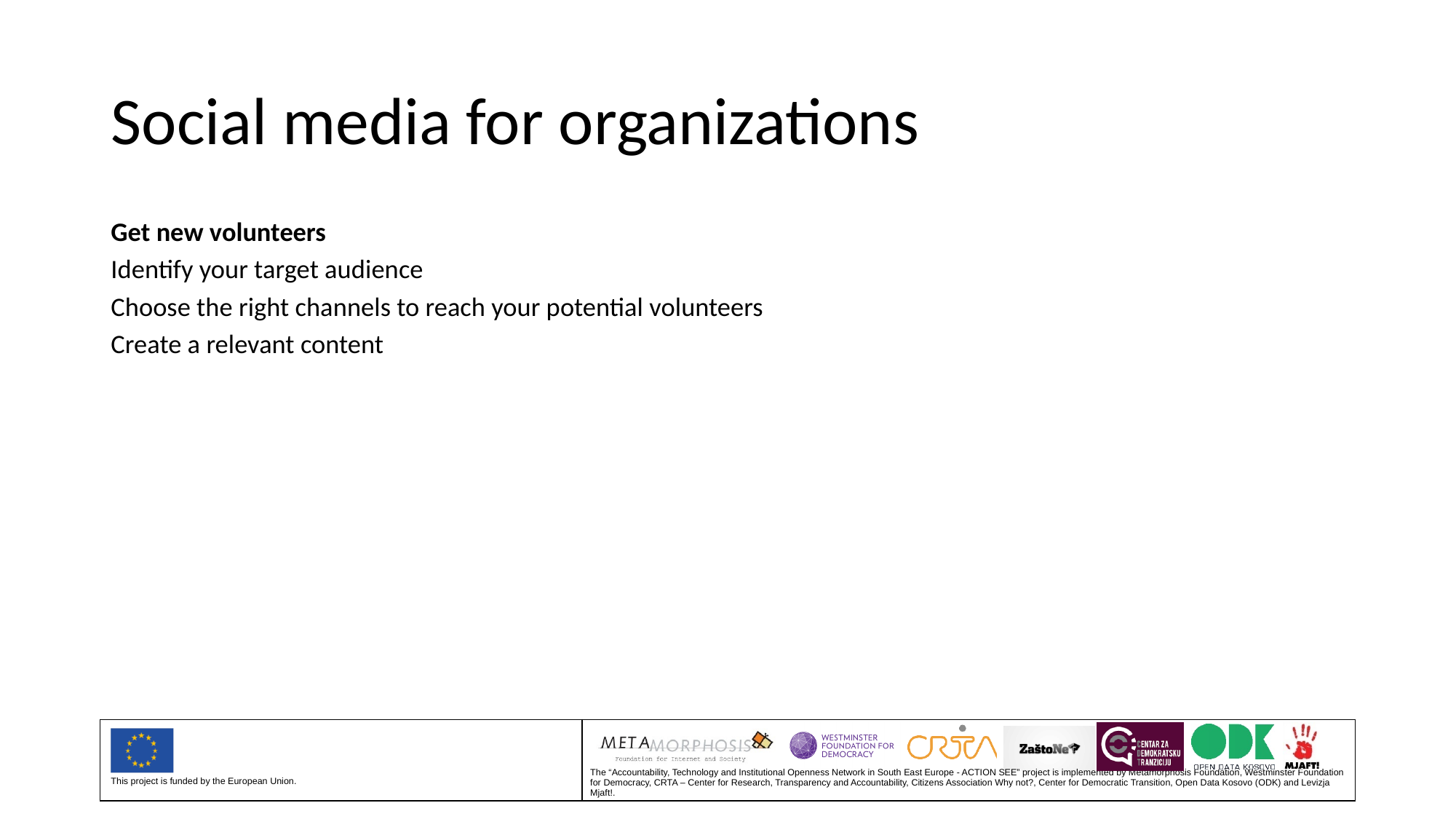

# Social media for organizations
Get new volunteers
Identify your target audience
Choose the right channels to reach your potential volunteers
Create a relevant content